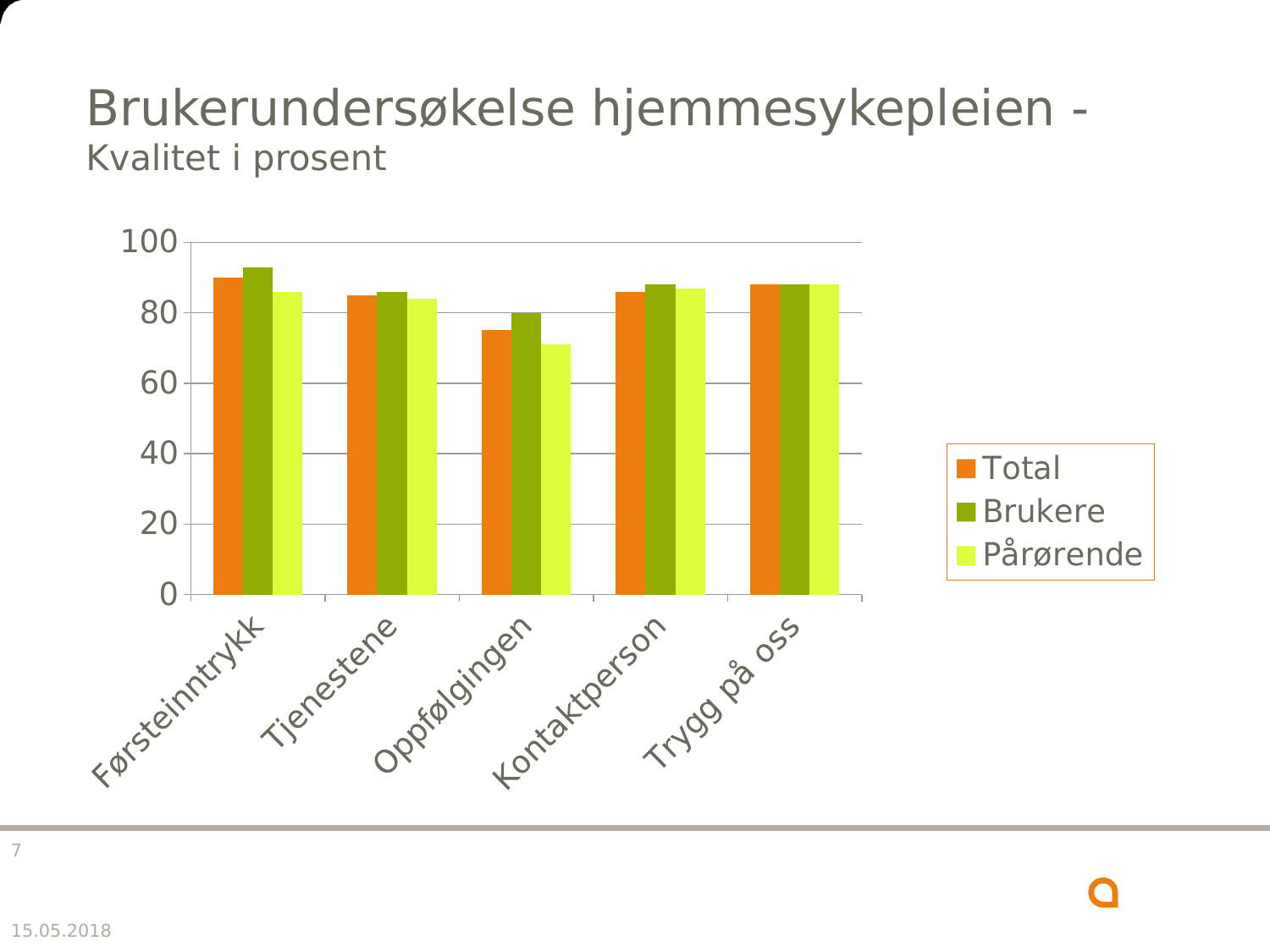

# Brukerundersøkelse hjemmesykepleien - Kvalitet i prosent

### Chart

| Category | Total  | Brukere | Pårørende |
|---|---|---|---|
| Førsteinntrykk | 90.0 | 93.0 | 86.0 |
| Tjenestene | 85.0 | 86.0 | 84.0 |
| Oppfølgingen | 75.0 | 80.0 | 71.0 |
| Kontaktperson | 86.0 | 88.0 | 87.0 |
| Trygg på oss | 88.0 | 88.0 | 88.0 |
7
15.05.2018